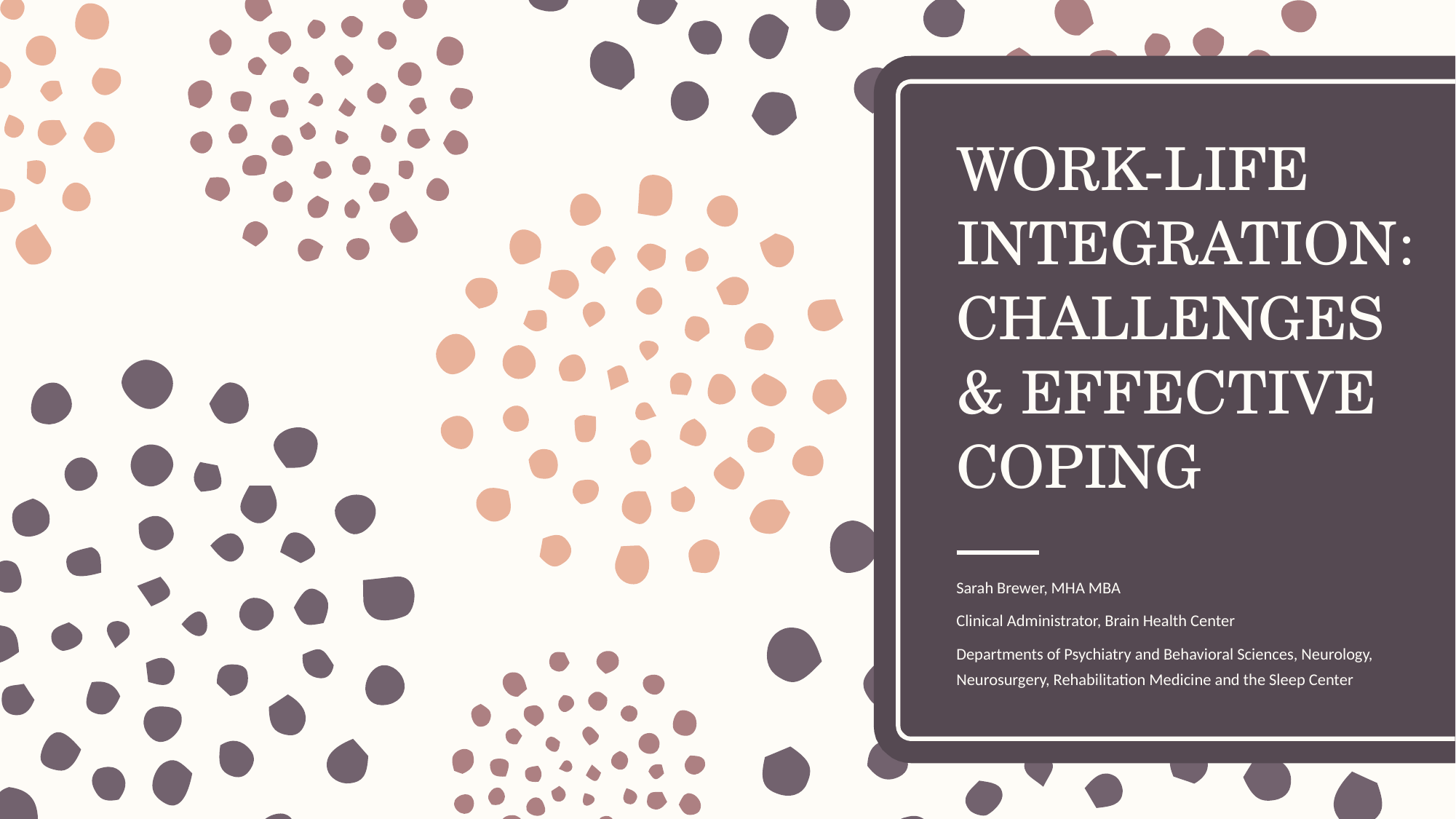

# WORK-LIFE INTEGRATION: CHALLENGES & EFFECTIVE COPING
Sarah Brewer, MHA MBA
Clinical Administrator, Brain Health Center
Departments of Psychiatry and Behavioral Sciences, Neurology, Neurosurgery, Rehabilitation Medicine and the Sleep Center